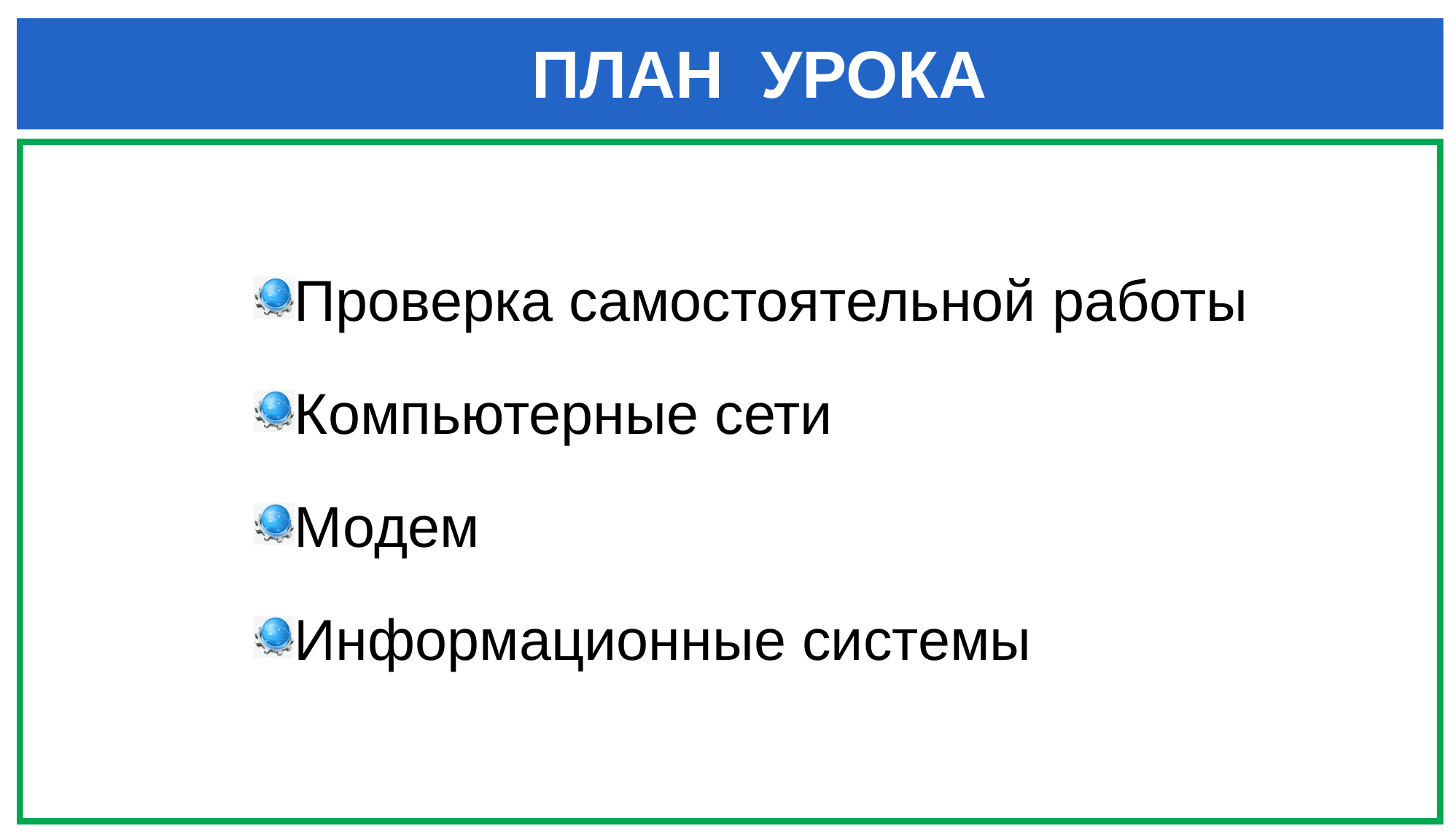

ПЛАН  УРОКА

Проверка самостоятельной работы
Компьютерные сети
Модем
Информационные системы